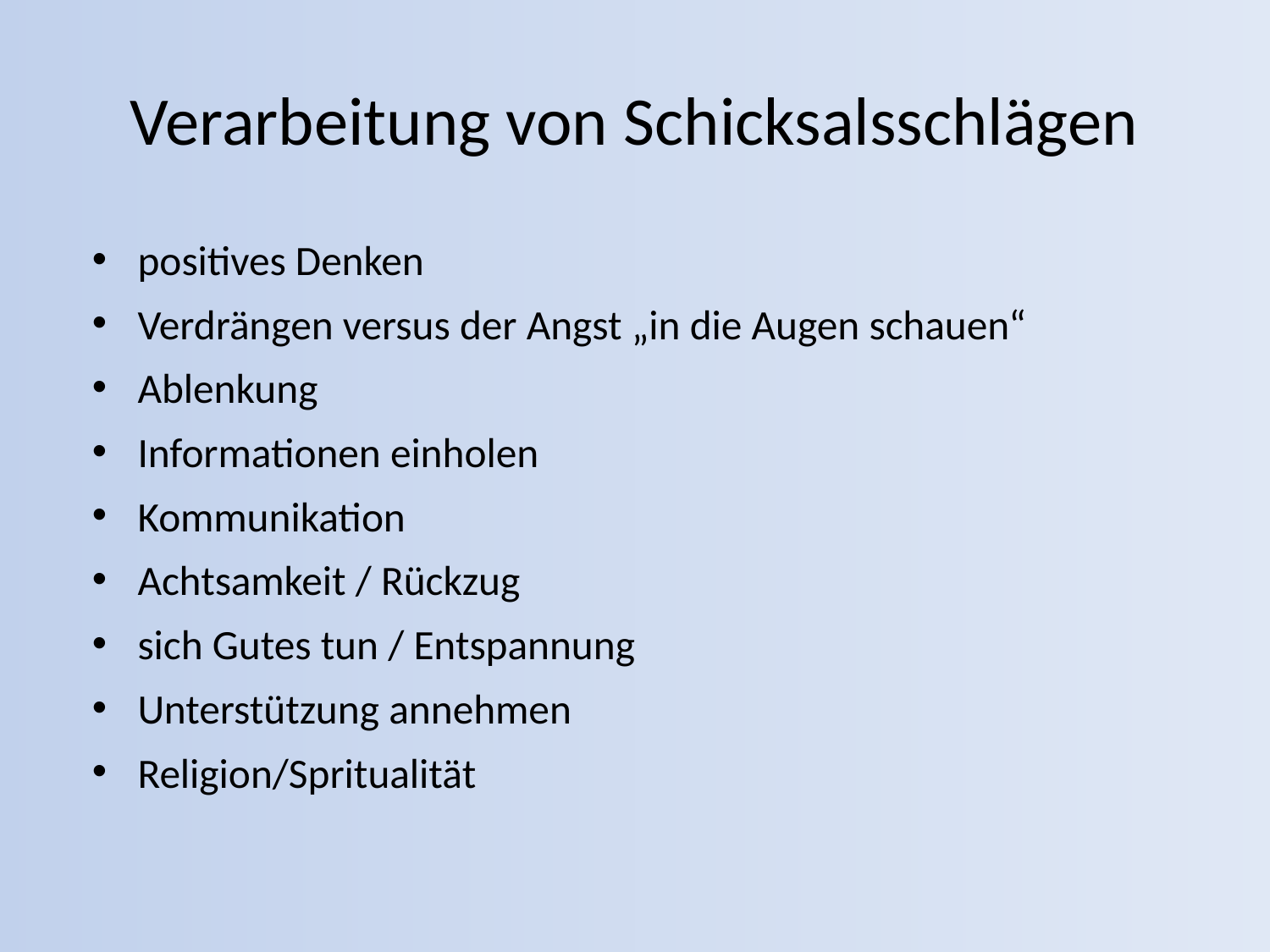

# Verarbeitung von Schicksalsschlägen

positives Denken
Verdrängen versus der Angst „in die Augen schauen“
Ablenkung
Informationen einholen
Kommunikation
Achtsamkeit / Rückzug
sich Gutes tun / Entspannung
Unterstützung annehmen
Religion/Spritualität